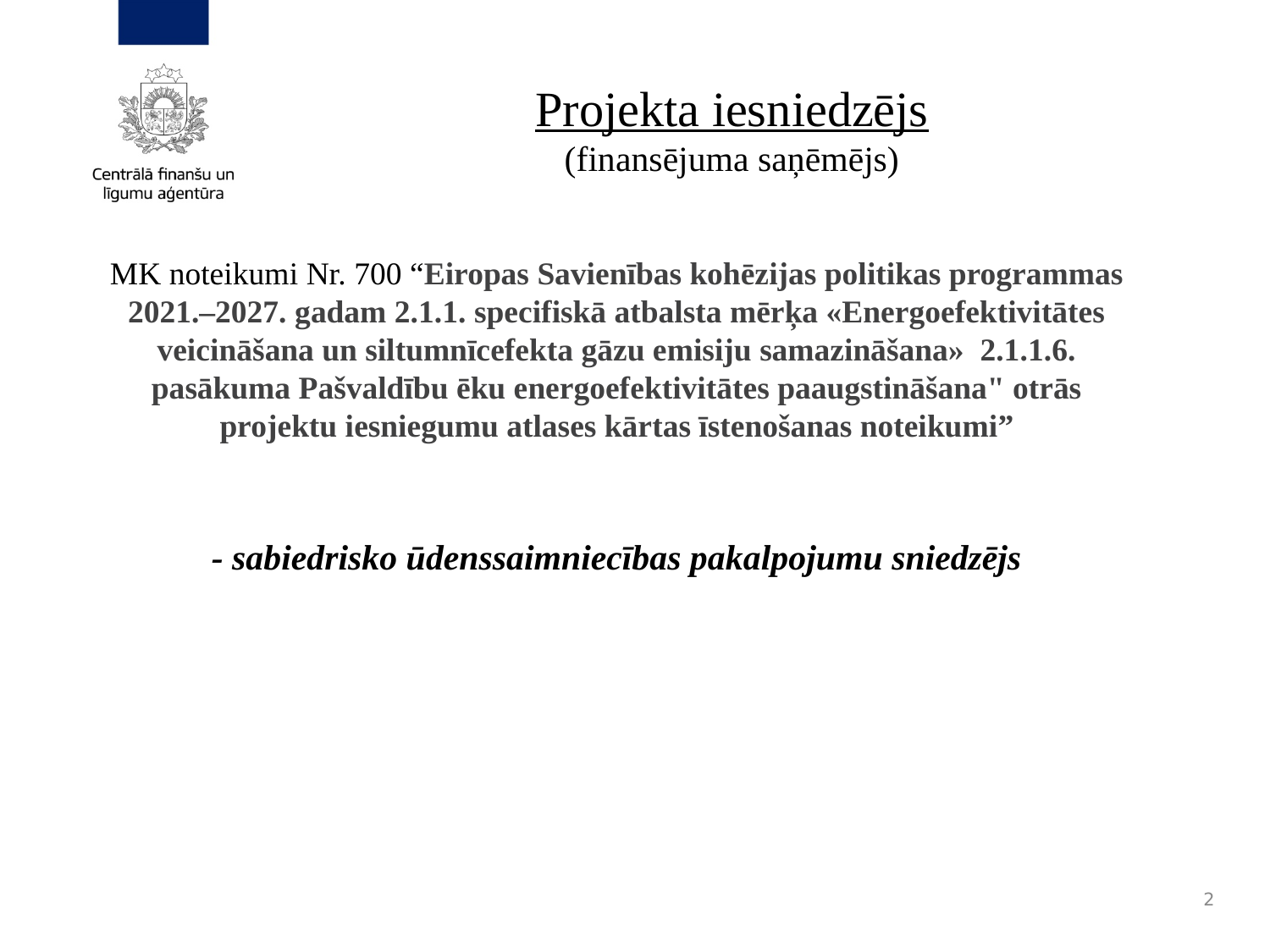

Projekta iesniedzējs
(finansējuma saņēmējs)
MK noteikumi Nr. 700 “Eiropas Savienības kohēzijas politikas programmas 2021.–2027. gadam 2.1.1. specifiskā atbalsta mērķa «Energoefektivitātes veicināšana un siltumnīcefekta gāzu emisiju samazināšana»  2.1.1.6. pasākuma Pašvaldību ēku energoefektivitātes paaugstināšana" otrās projektu iesniegumu atlases kārtas īstenošanas noteikumi”
- sabiedrisko ūdenssaimniecības pakalpojumu sniedzējs
2